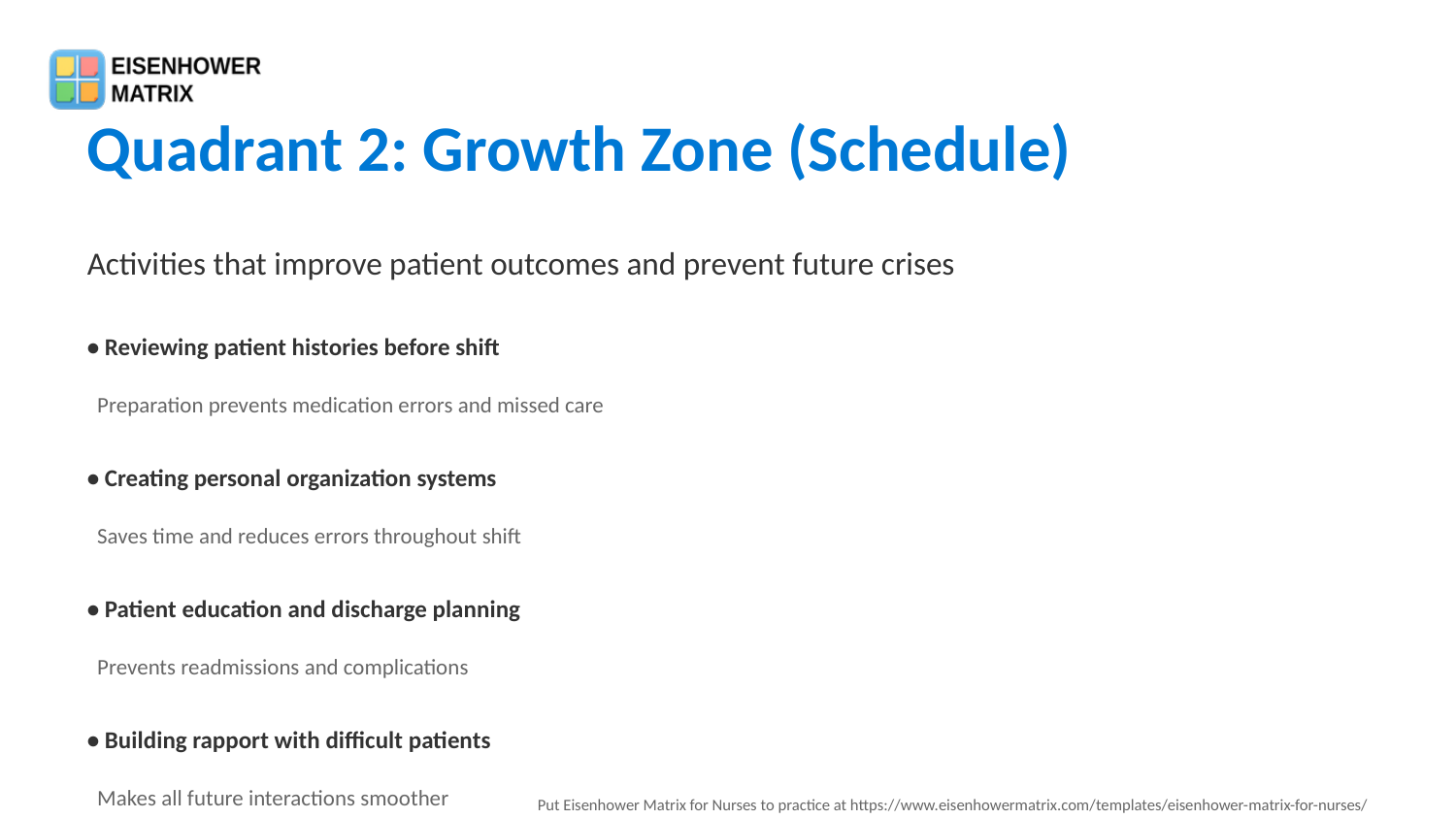

Quadrant 2: Growth Zone (Schedule)
Activities that improve patient outcomes and prevent future crises
• Reviewing patient histories before shift
  Preparation prevents medication errors and missed care
• Creating personal organization systems
  Saves time and reduces errors throughout shift
• Patient education and discharge planning
  Prevents readmissions and complications
• Building rapport with difficult patients
  Makes all future interactions smoother